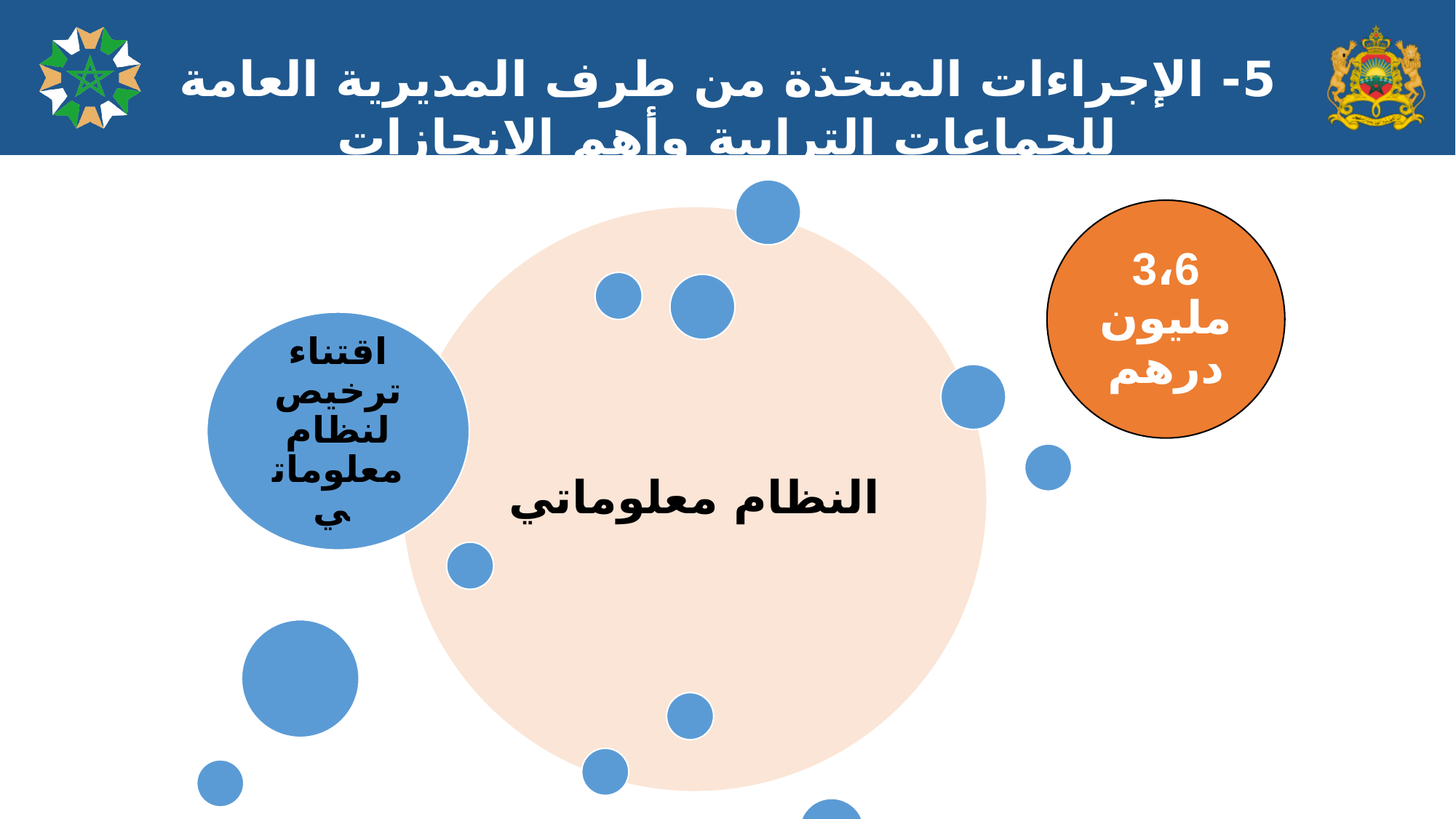

5- الإجراءات المتخذة من طرف المديرية العامة للجماعات الترابية وأهم الإنجازات
النظام معلوماتي
اقتناء ترخيص لنظام معلوماتي
3،6 مليون درهم